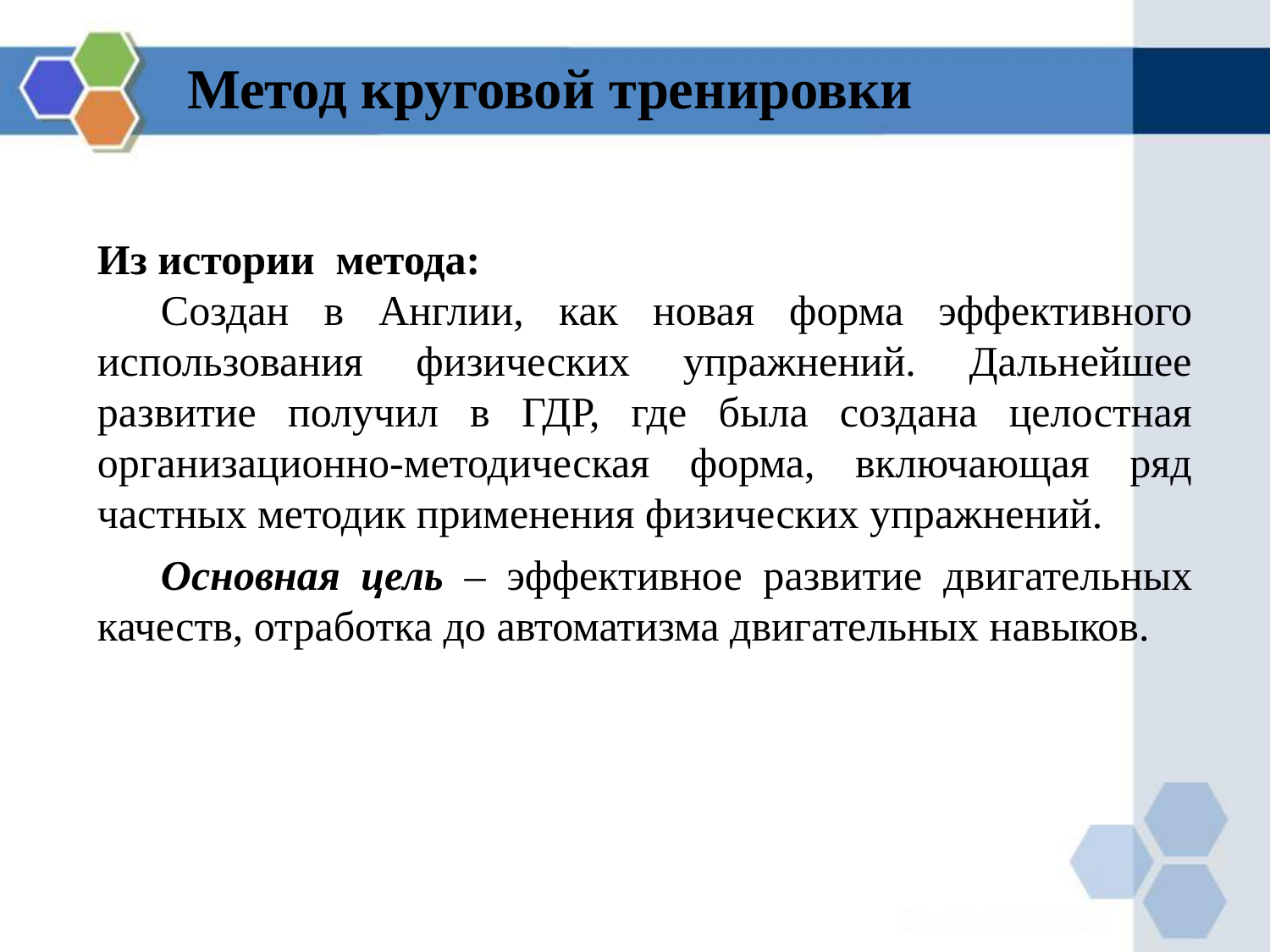

Метод круговой тренировки
Из истории  метода:
Создан в Англии, как новая форма эффективного использования физических упражнений. Дальнейшее развитие получил в ГДР, где была создана целостная организационно-методическая форма, включающая ряд частных методик применения физических упражнений.
Основная цель – эффективное развитие двигательных качеств, отработка до автоматизма двигательных навыков.